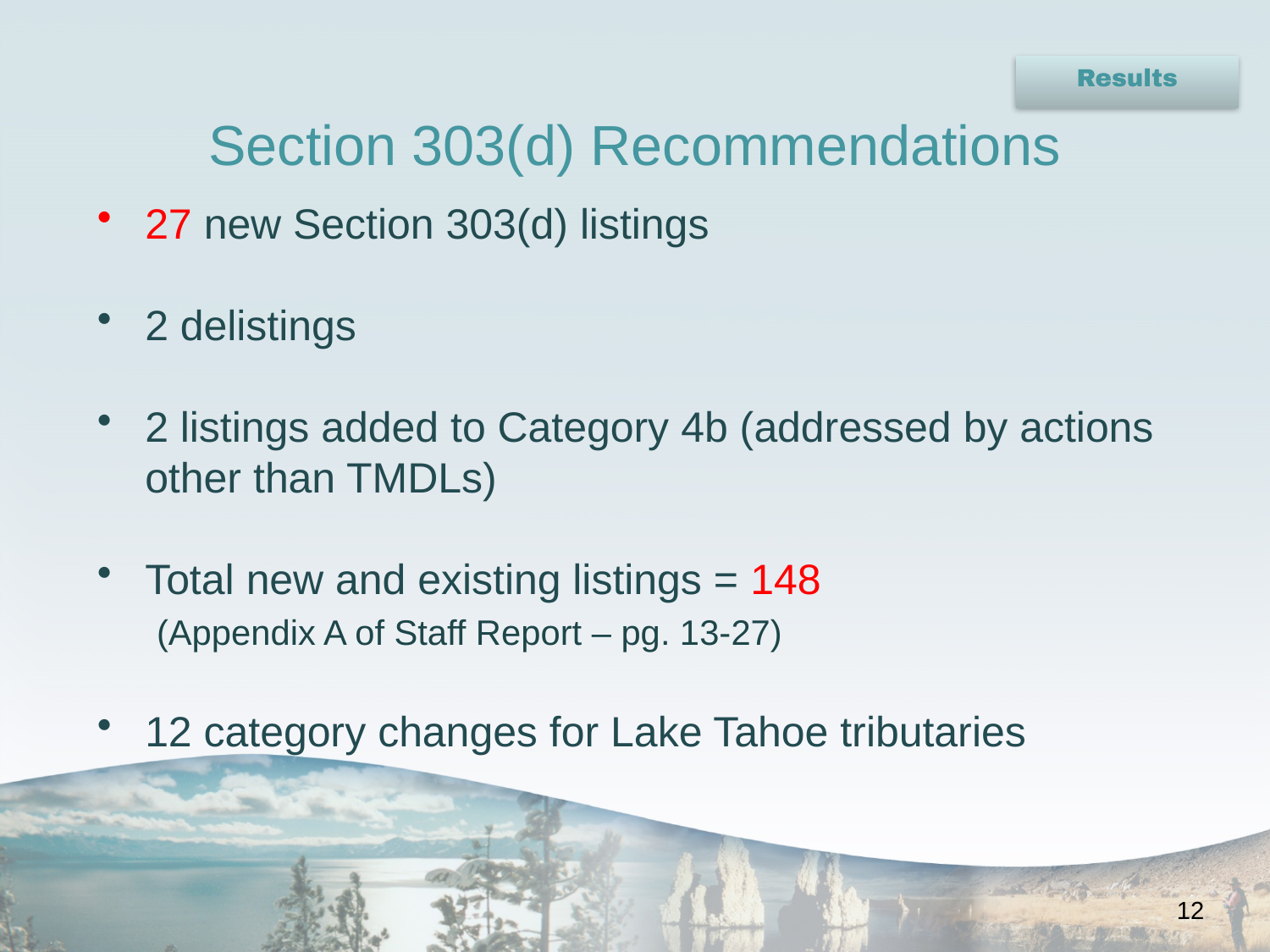

# Section 303(d) Recommendations
Results
27 new Section 303(d) listings

2 delistings

2 listings added to Category 4b (addressed by actions other than TMDLs)

Total new and existing listings = 148
     (Appendix A of Staff Report – pg. 13-27)

12 category changes for Lake Tahoe tributaries

12